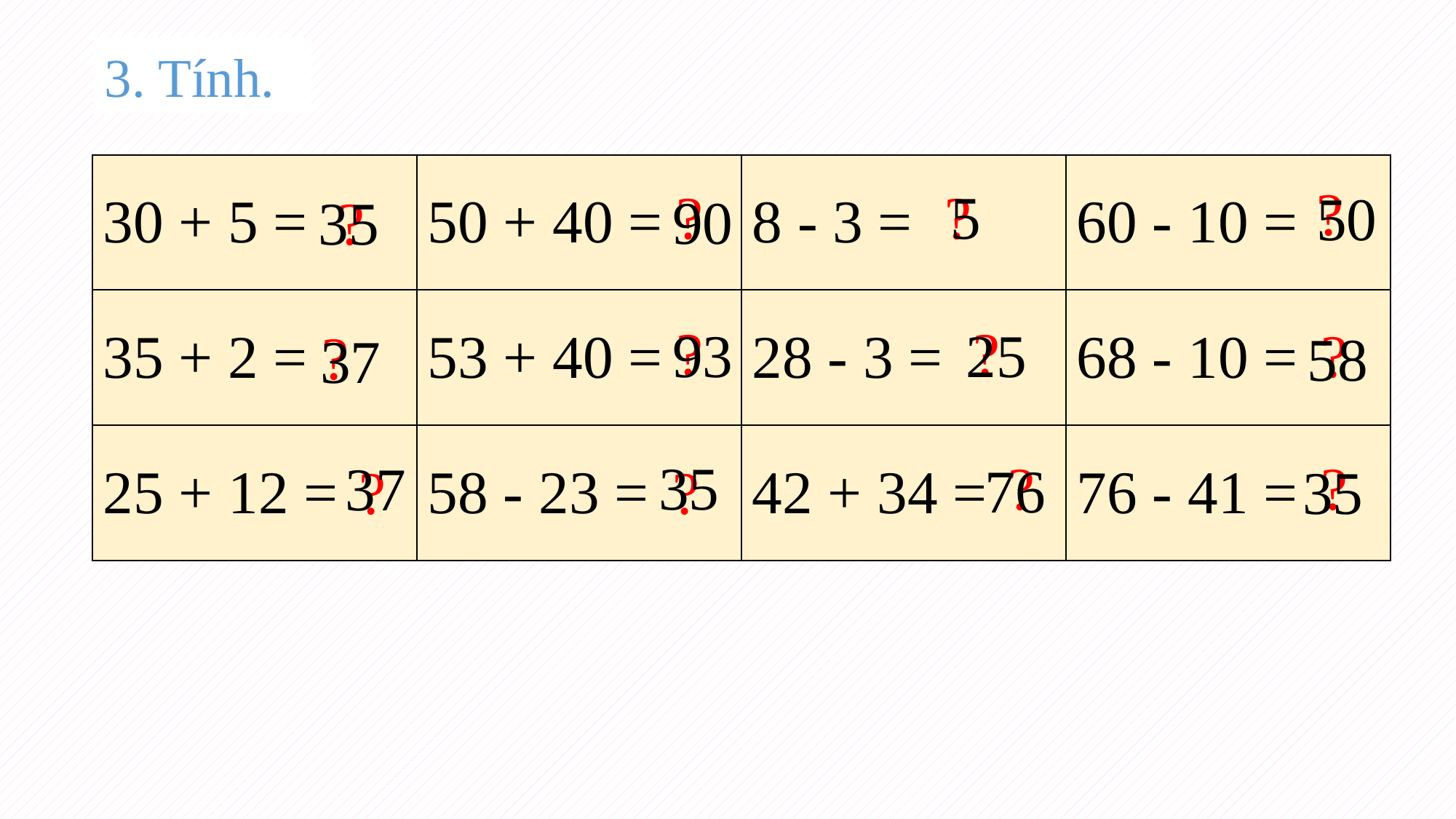

3. Tính.
| 30 + 5 = | 50 + 40 = | 8 - 3 = | 60 - 10 = |
| --- | --- | --- | --- |
| 35 + 2 = | 53 + 40 = | 28 - 3 = | 68 - 10 = |
| 25 + 12 = | 58 - 23 = | 42 + 34 = | 76 - 41 = |
?
?
5
?
50
90
35
?
?
?
93
25
?
?
58
37
35
?
?
37
76
35
?
?